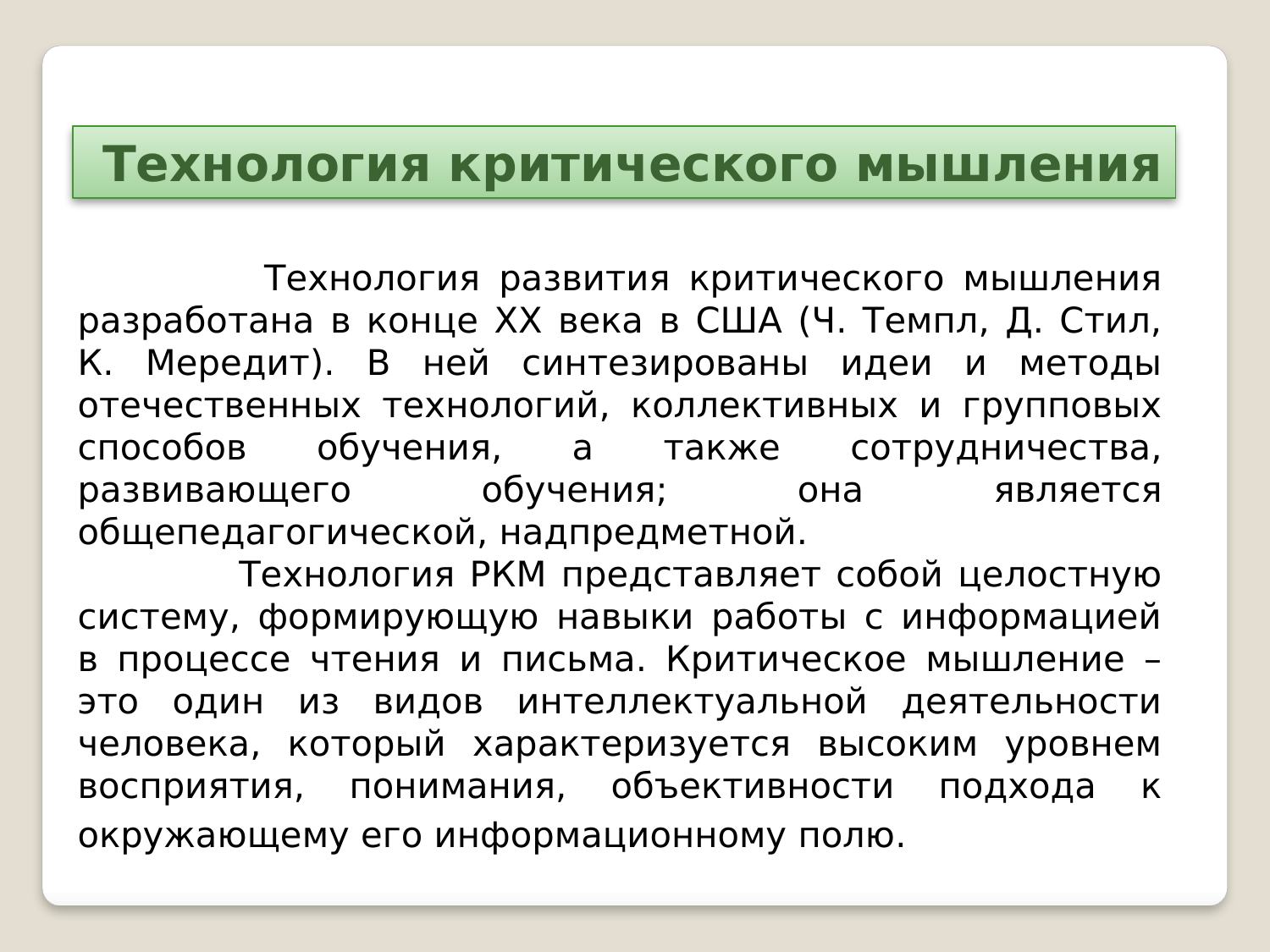

Технология критического мышления
          Технология развития критического мышления разработана в конце XX века в США (Ч. Темпл, Д. Стил, К. Мередит). В ней синтезированы идеи и методы отечественных технологий, коллективных и групповых способов обучения, а также сотрудничества, развивающего обучения; она является общепедагогической, надпредметной.
           Технология РКМ представляет собой целостную систему, формирующую навыки работы с информацией в процессе чтения и письма. Критическое мышление – это один из видов интеллектуальной деятельности человека, который характеризуется высоким уровнем восприятия, понимания, объективности подхода к окружающему его информационному полю.